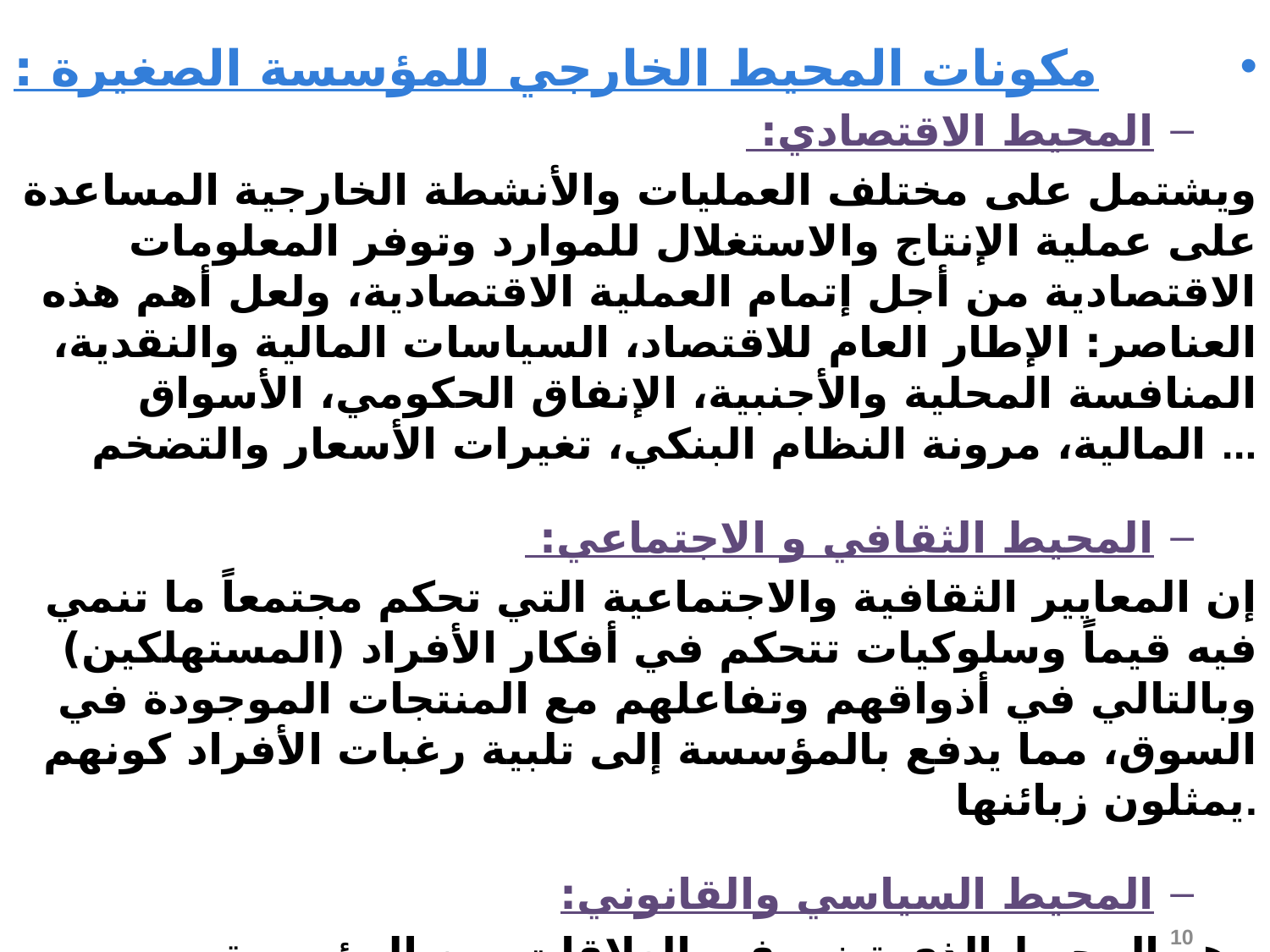

مكونات المحيط الخارجي للمؤسسة الصغيرة :
المحيط الاقتصادي:
ويشتمل على مختلف العمليات والأنشطة الخارجية المساعدة على عملية الإنتاج والاستغلال للموارد وتوفر المعلومات الاقتصادية من أجل إتمام العملية الاقتصادية، ولعل أهم هذه العناصر: الإطار العام للاقتصاد، السياسات المالية والنقدية، المنافسة المحلية والأجنبية، الإنفاق الحكومي، الأسواق المالية، مرونة النظام البنكي، تغيرات الأسعار والتضخم ...

المحيط الثقافي و الاجتماعي:
إن المعايير الثقافية والاجتماعية التي تحكم مجتمعاً ما تنمي فيه قيماً وسلوكيات تتحكم في أفكار الأفراد (المستهلكين) وبالتالي في أذواقهم وتفاعلهم مع المنتجات الموجودة في السوق، مما يدفع بالمؤسسة إلى تلبية رغبات الأفراد كونهم يمثلون زبائنها.

المحيط السياسي والقانوني:
وهو المحيط الذي تبنى فيه العلاقات بين المؤسسة والسلطات العمومية، حيث أن طبيعة النظام السياسي والاستقرار الأمني والقوانين التشريعية والتوجهات السياسية الداخلية والخارجية للدولة كلها قيود تبني المؤسسة على أساسها سياستها الاقتصادية.
10